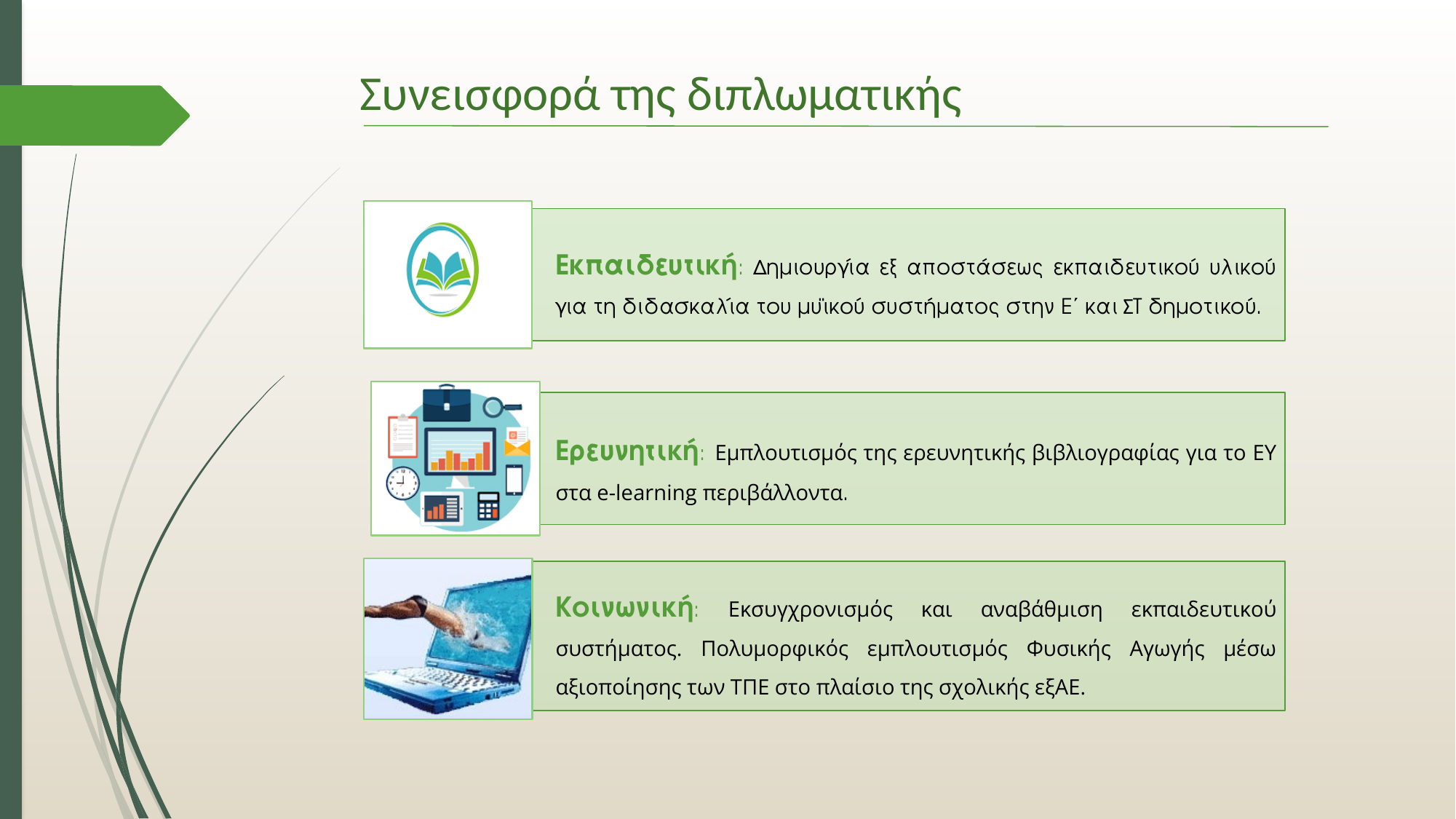

# Συνεισφορά της διπλωματικής
Εκπαιδευτική: Δημιουργία εξ αποστάσεως εκπαιδευτικού υλικού για τη διδασκαλία του μυϊκού συστήματος στην Ε΄ και ΣΤ δημοτικού.
Ερευνητική: Εμπλουτισμός της ερευνητικής βιβλιογραφίας για το ΕΥ στα e-learning περιβάλλοντα.
Κοινωνική: Εκσυγχρονισμός και αναβάθμιση εκπαιδευτικού συστήματος. Πολυμορφικός εμπλουτισμός Φυσικής Αγωγής μέσω αξιοποίησης των ΤΠΕ στο πλαίσιο της σχολικής εξΑΕ.